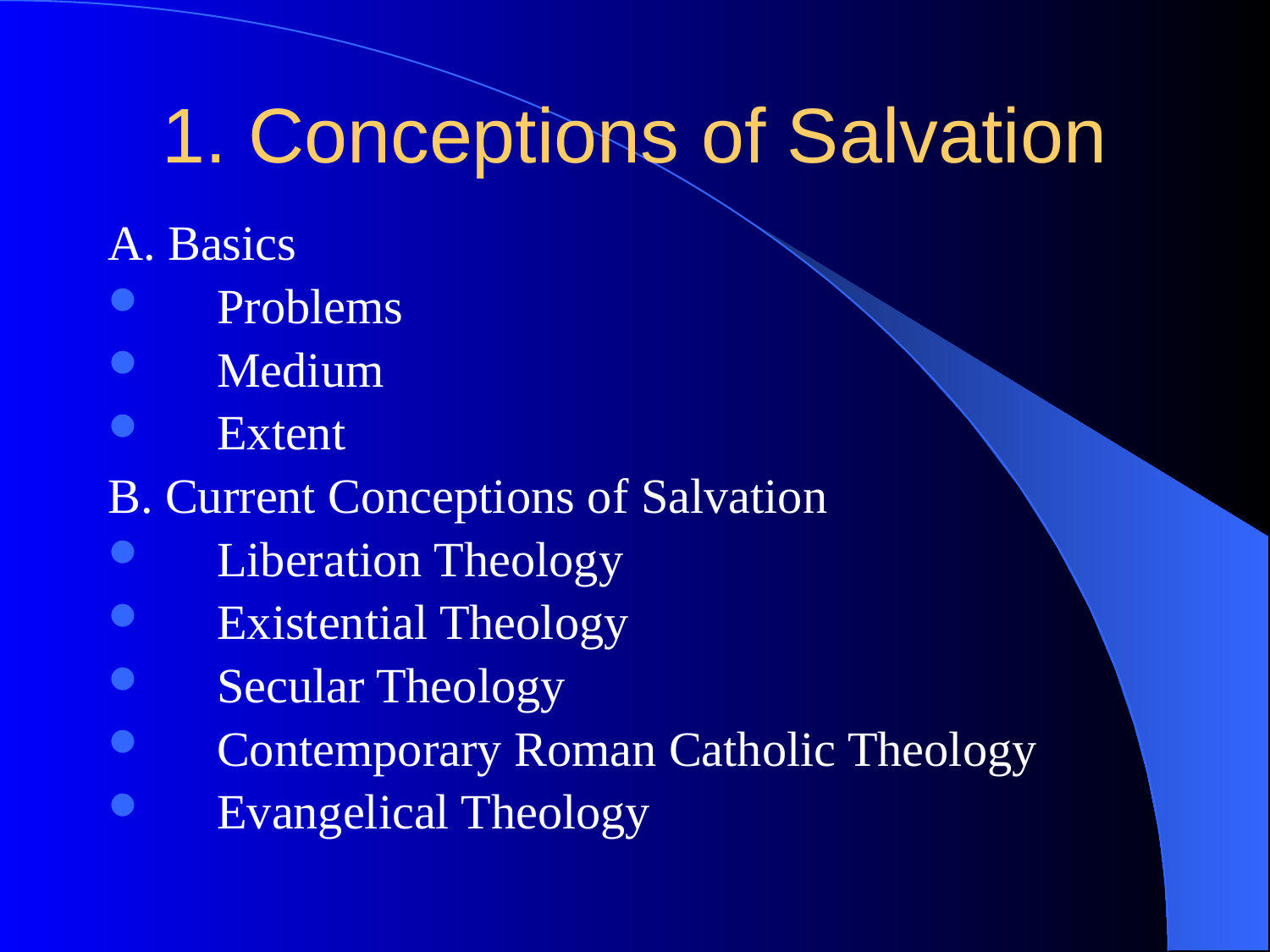

# 1. Conceptions of Salvation
A. Basics
     Problems
     Medium
     Extent
B. Current Conceptions of Salvation
     Liberation Theology
     Existential Theology
     Secular Theology
     Contemporary Roman Catholic Theology
     Evangelical Theology